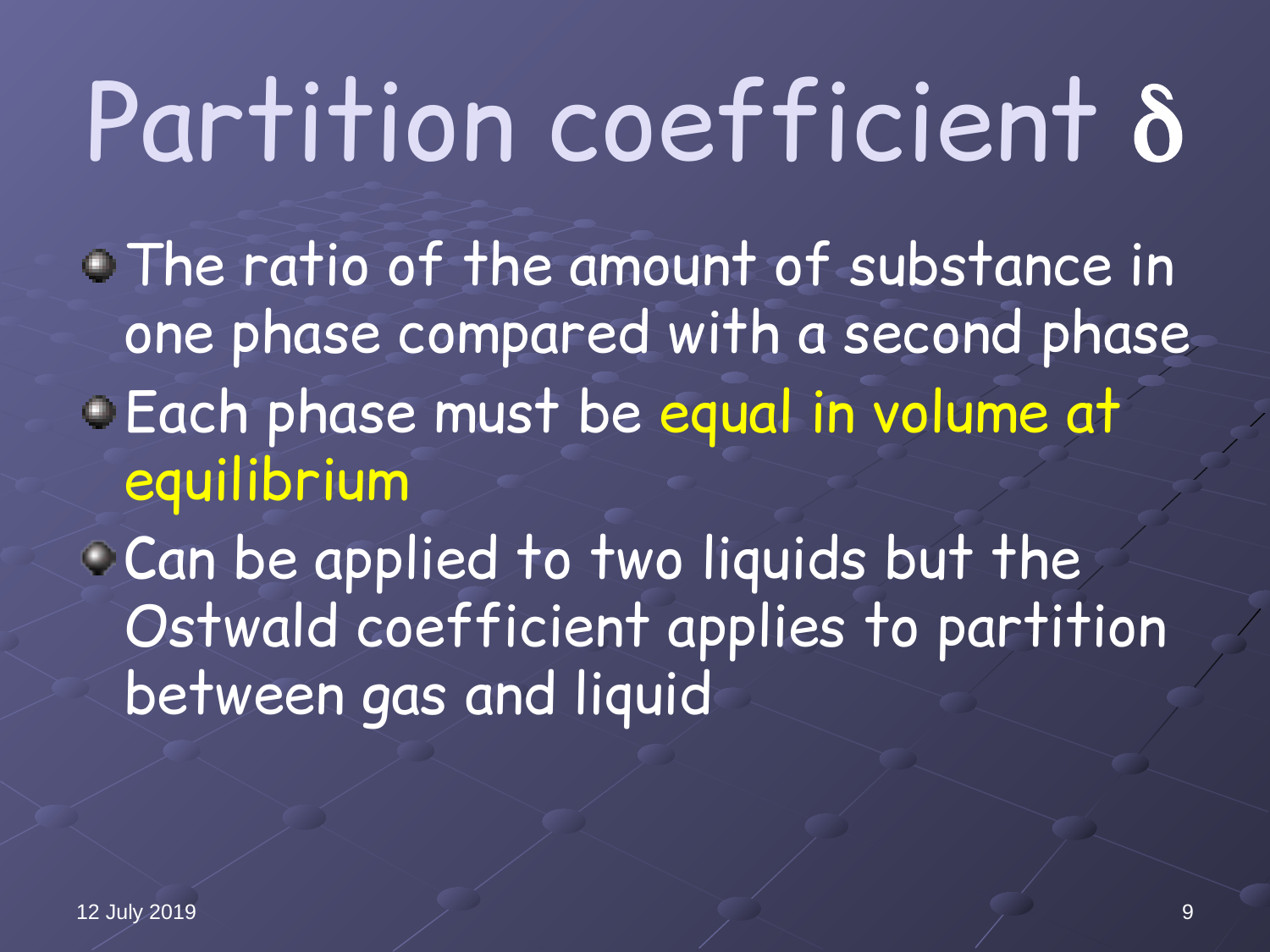

# Partition coefficient δ
The ratio of the amount of substance in one phase compared with a second phase
Each phase must be equal in volume at equilibrium
Can be applied to two liquids but the Ostwald coefficient applies to partition between gas and liquid
12 July 2019
9